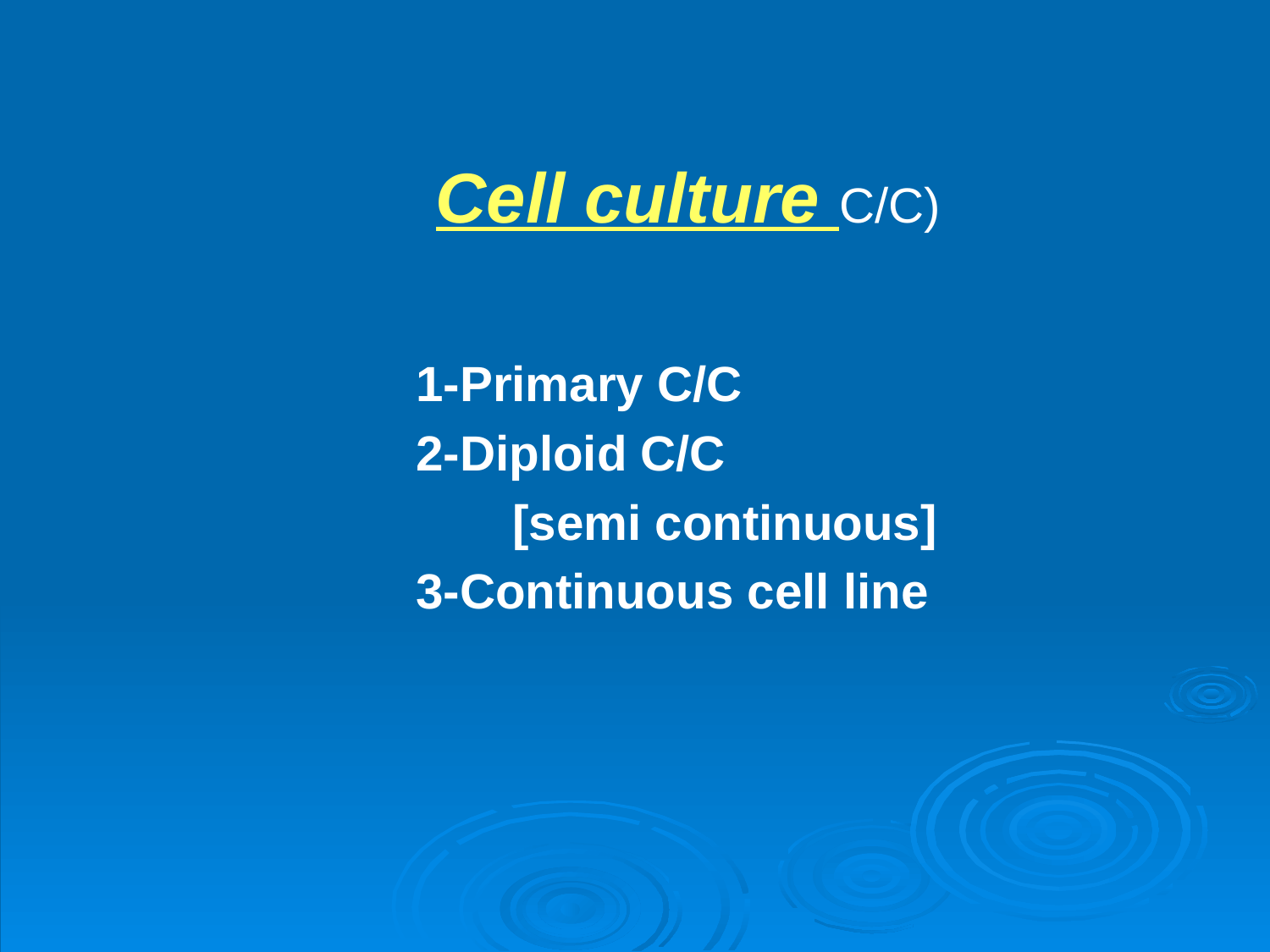

Cell culture C/C)

1-Primary C/C
2-Diploid C/C
       [semi continuous]
3-Continuous cell line